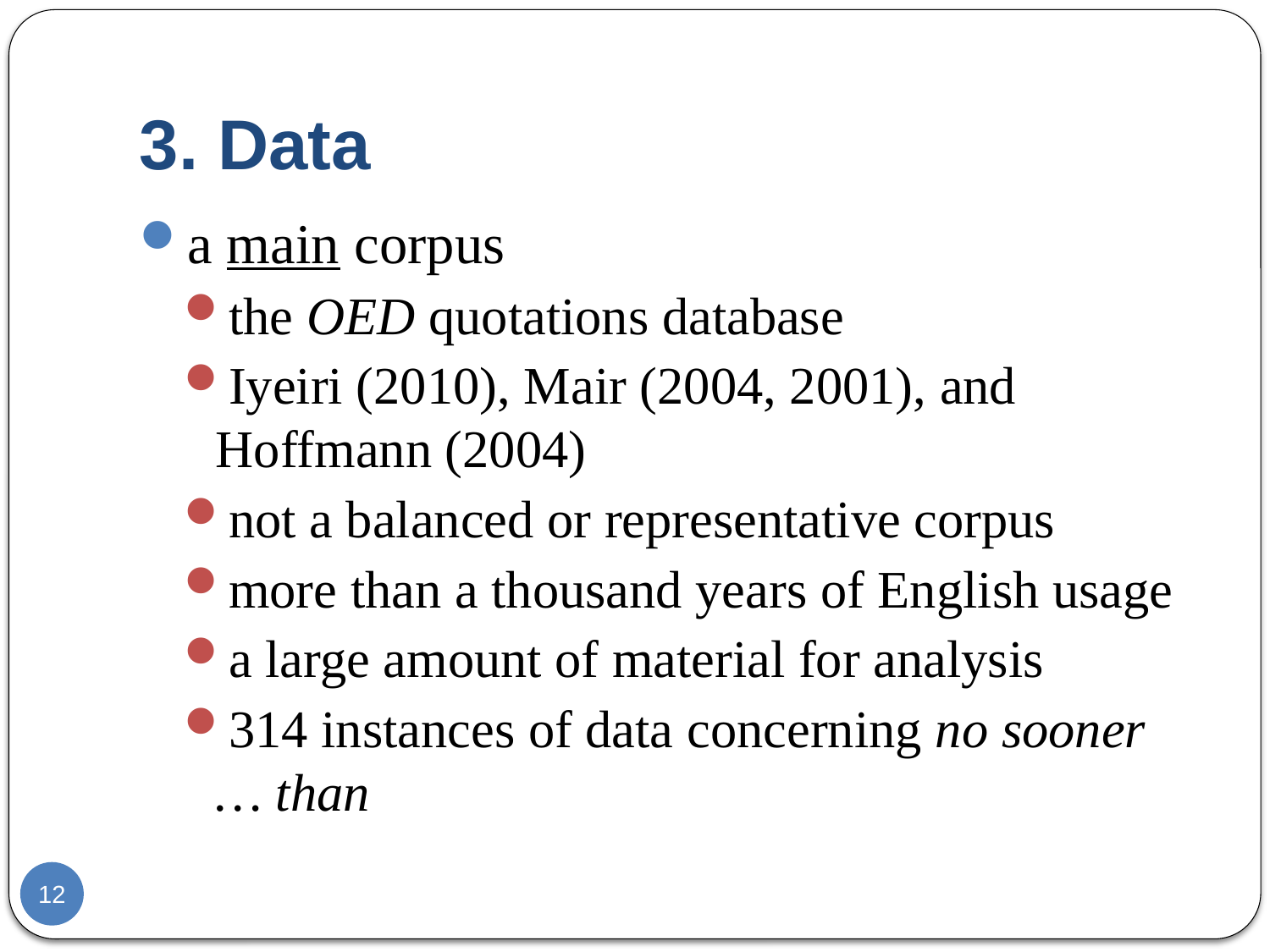

# 3. Data
a main corpus
the OED quotations database
Iyeiri (2010), Mair (2004, 2001), and Hoffmann (2004)
not a balanced or representative corpus
more than a thousand years of English usage
a large amount of material for analysis
314 instances of data concerning no sooner … than
12